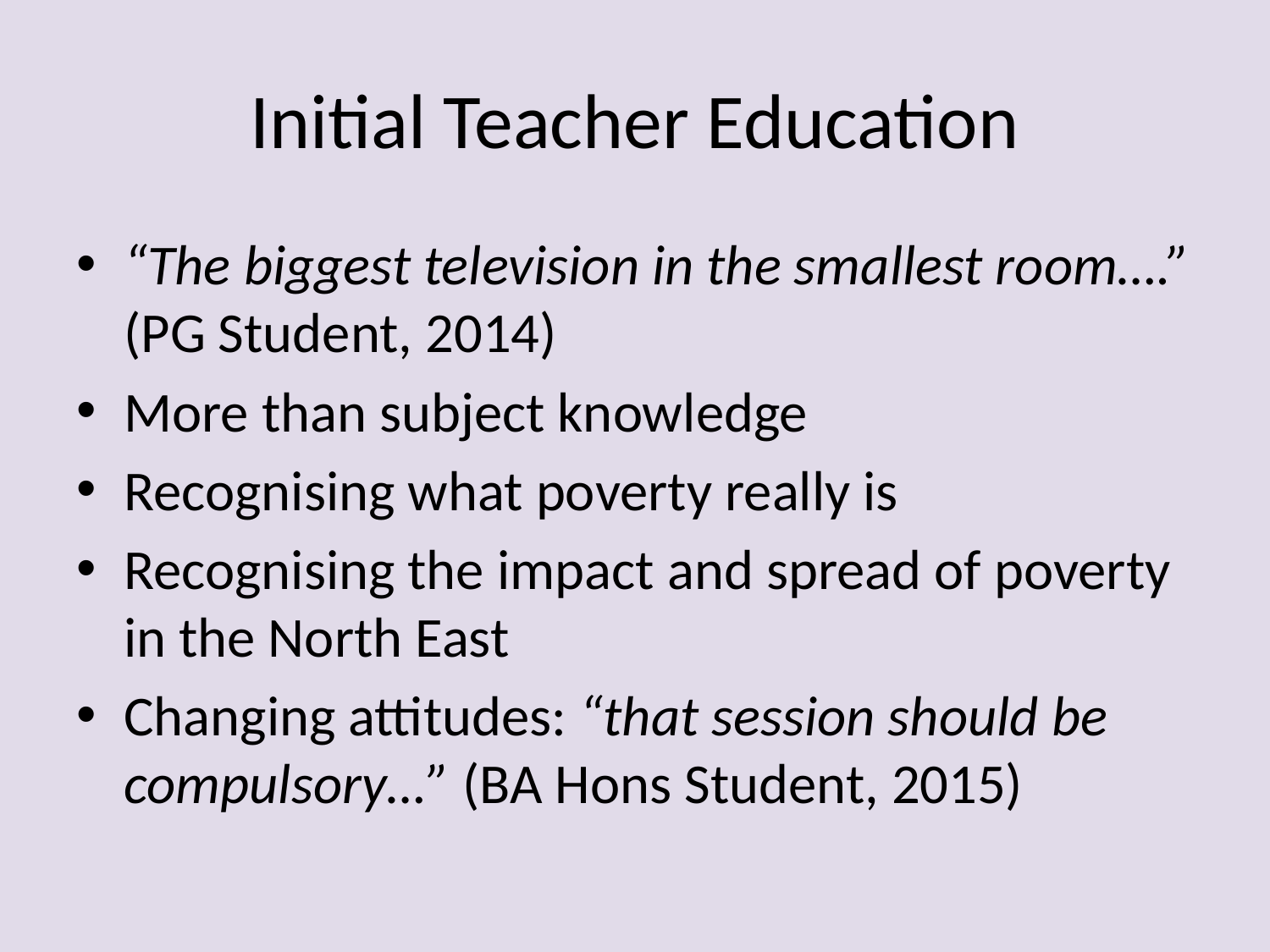

# Initial Teacher Education
“The biggest television in the smallest room….” (PG Student, 2014)
More than subject knowledge
Recognising what poverty really is
Recognising the impact and spread of poverty in the North East
Changing attitudes: “that session should be compulsory…” (BA Hons Student, 2015)